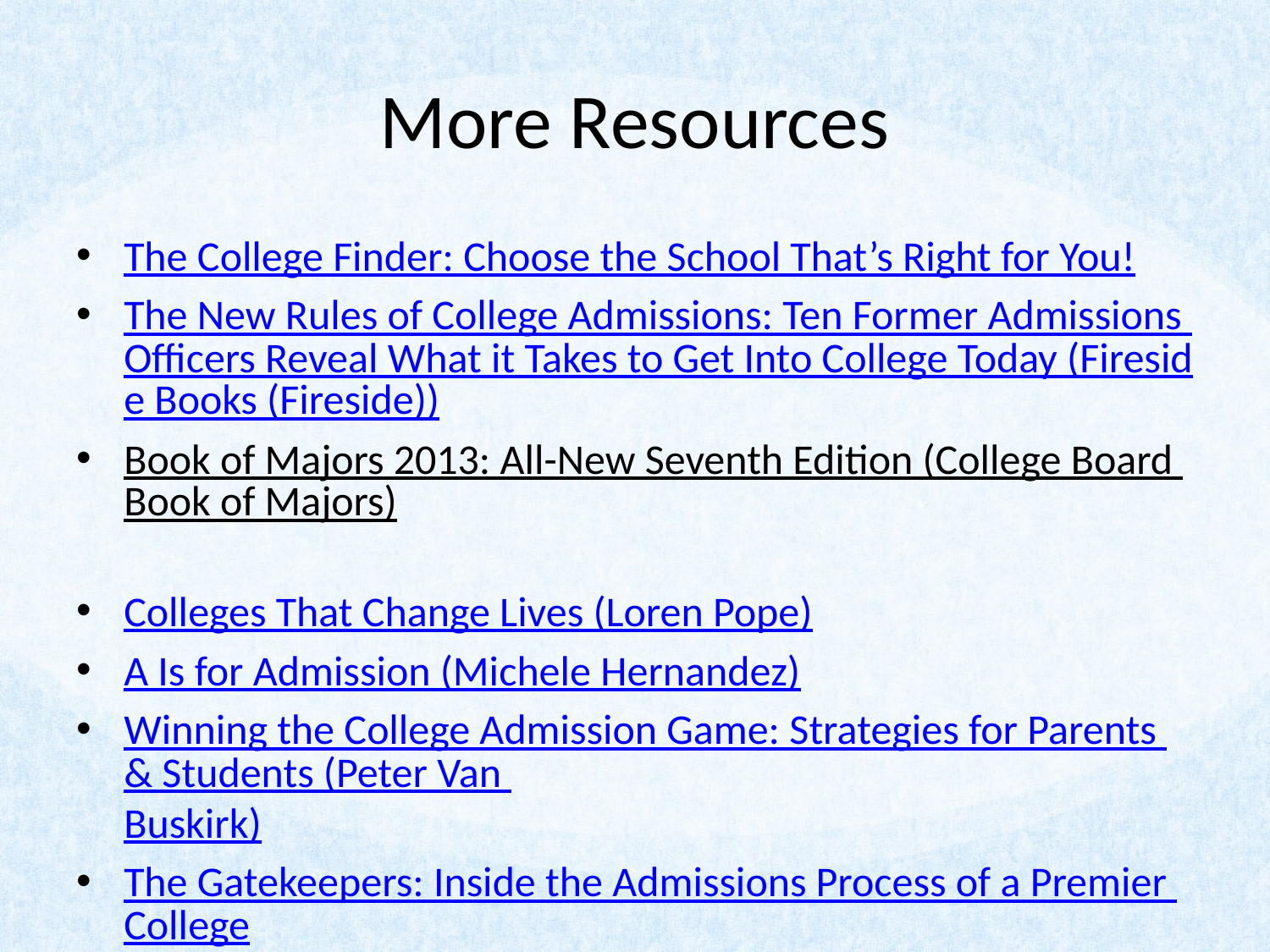

# More Resources
The College Finder: Choose the School That’s Right for You!
The New Rules of College Admissions: Ten Former Admissions Officers Reveal What it Takes to Get Into College Today (Fireside Books (Fireside))
Book of Majors 2013: All-New Seventh Edition (College Board Book of Majors)
Colleges That Change Lives (Loren Pope)
A Is for Admission (Michele Hernandez)
Winning the College Admission Game: Strategies for Parents & Students (Peter Van Buskirk)
The Gatekeepers: Inside the Admissions Process of a Premier College
Source:  InLike Me